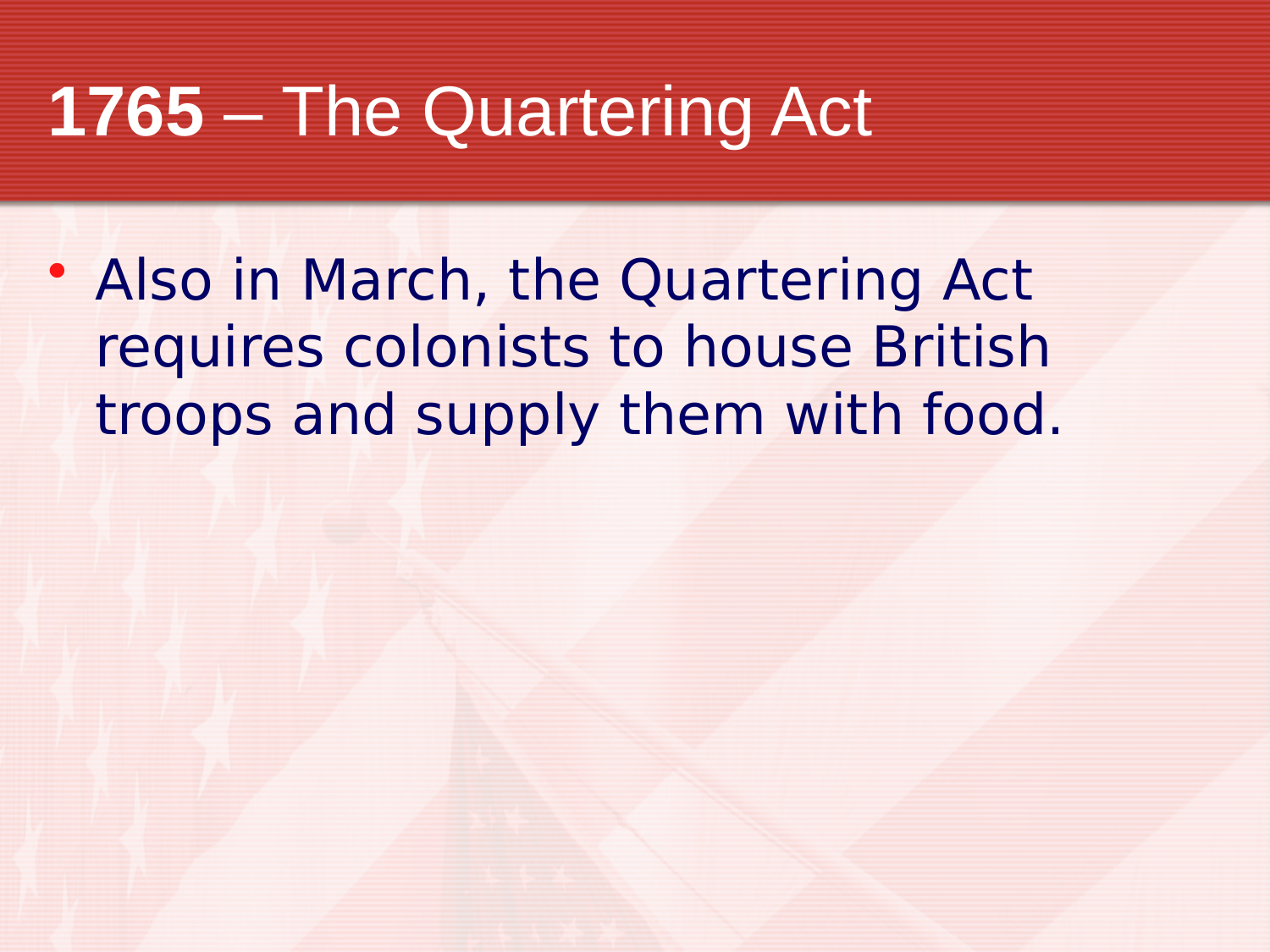

# 1765 – The Quartering Act
Also in March, the Quartering Act requires colonists to house British troops and supply them with food.